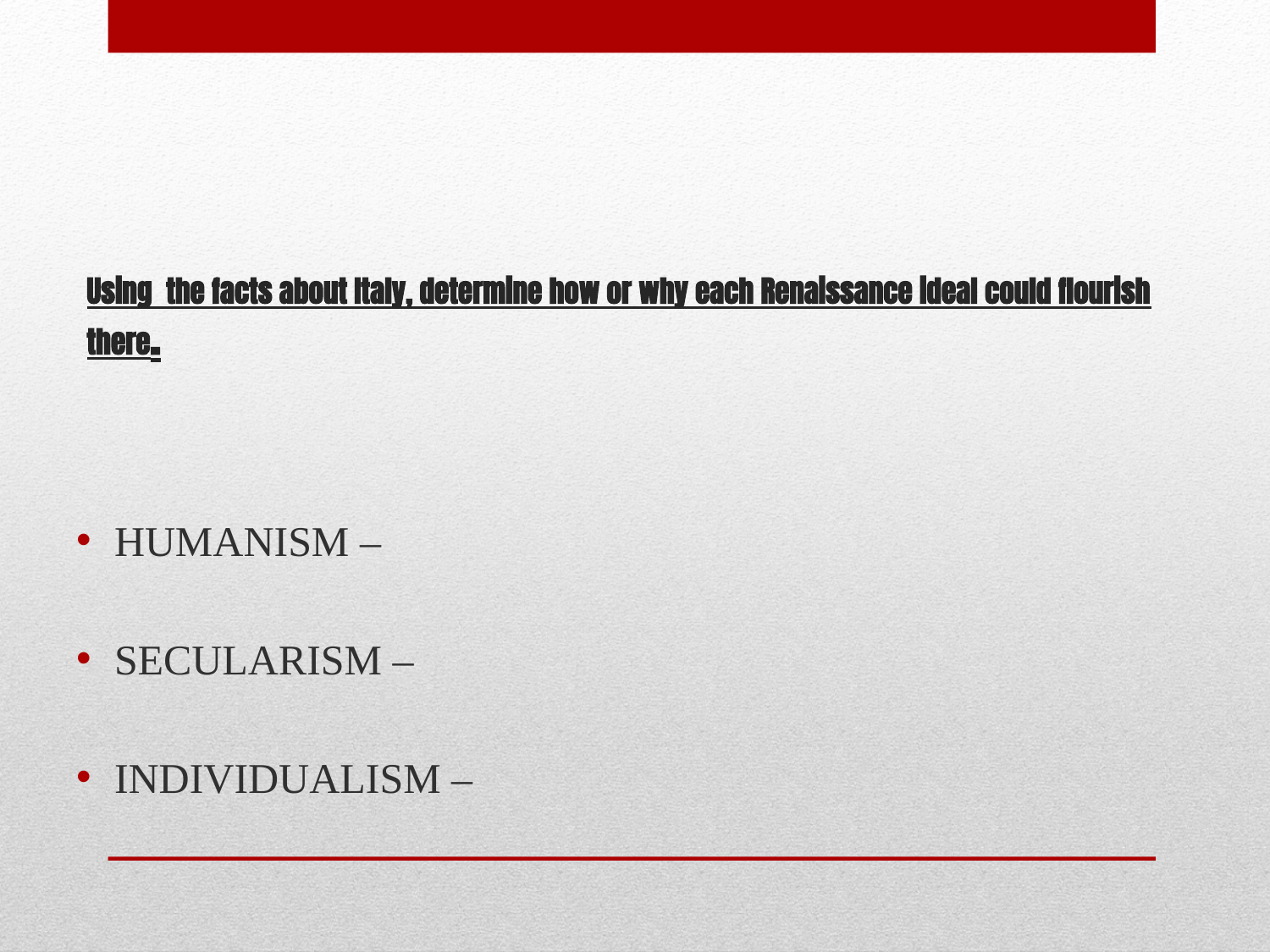

# Using  the facts about Italy, determine how or why each Renaissance ideal could flourish there.
HUMANISM –

SECULARISM –

INDIVIDUALISM –